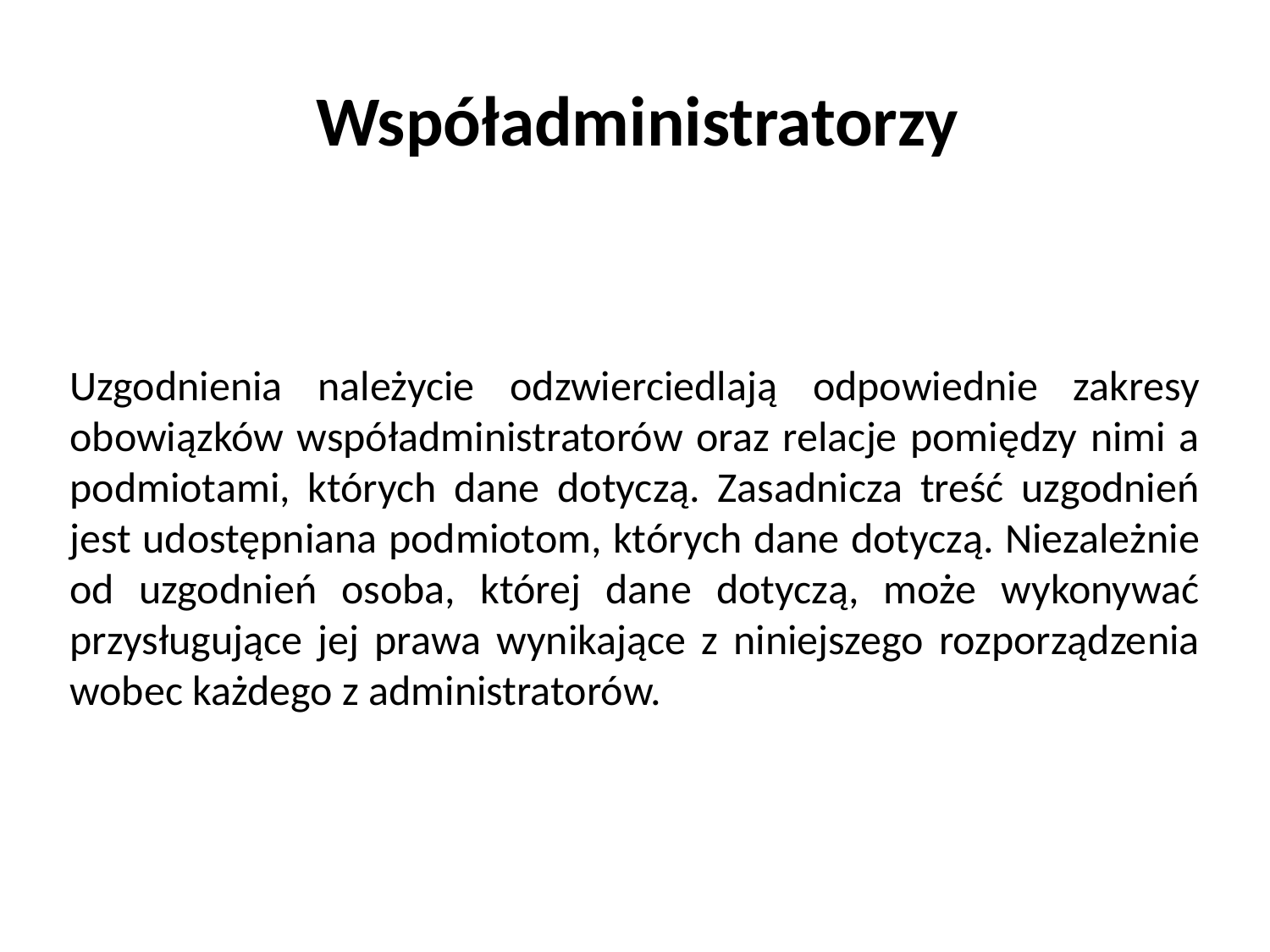

Współadministratorzy
Uzgodnienia należycie odzwierciedlają odpowiednie zakresy obowiązków współadministratorów oraz relacje pomiędzy nimi a podmiotami, których dane dotyczą. Zasadnicza treść uzgodnień jest udostępniana podmiotom, których dane dotyczą. Niezależnie od uzgodnień osoba, której dane dotyczą, może wykonywać przysługujące jej prawa wynikające z niniejszego rozporządzenia wobec każdego z administratorów.